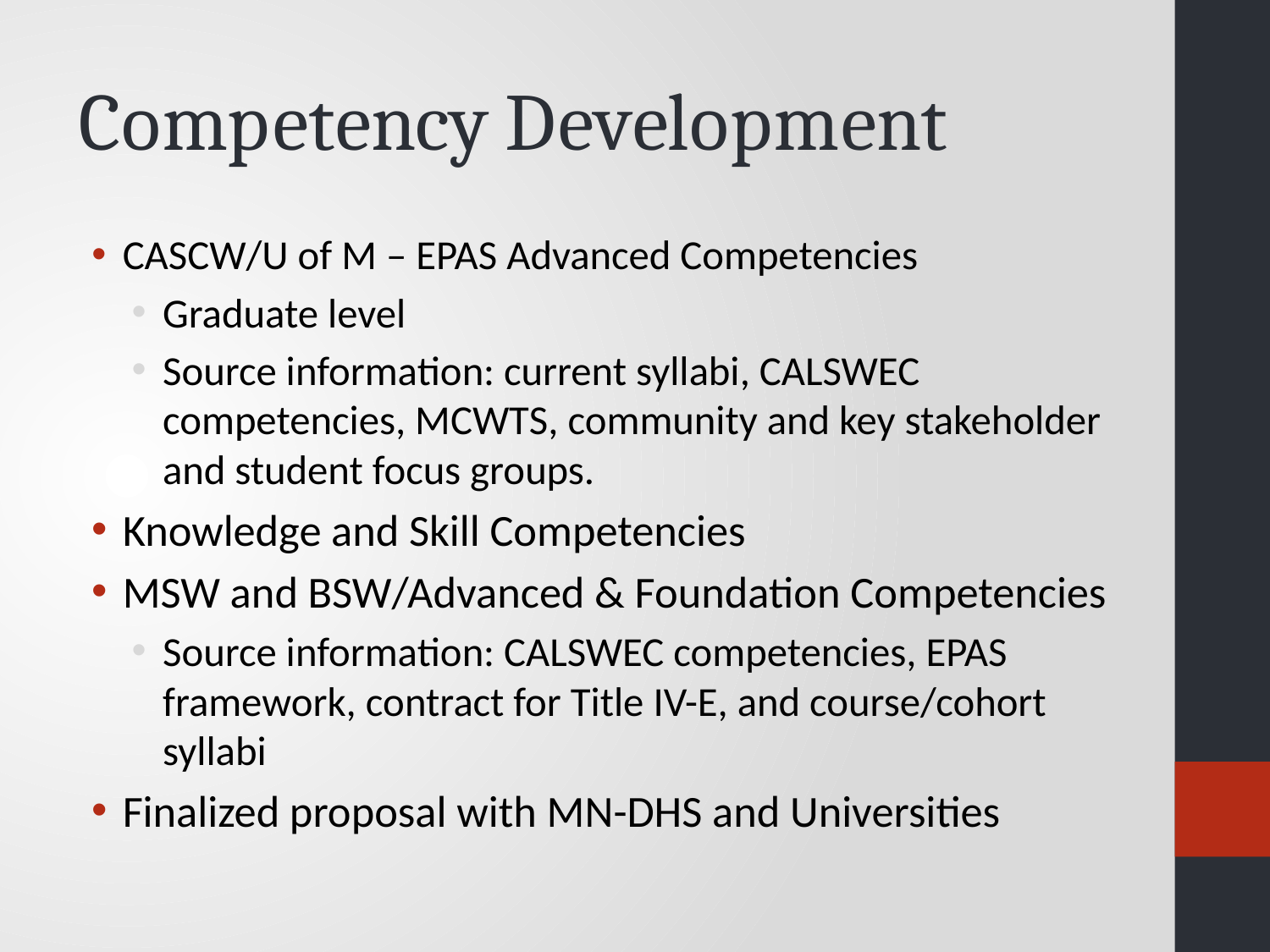

# Competency Development
CASCW/U of M – EPAS Advanced Competencies
Graduate level
Source information: current syllabi, CALSWEC competencies, MCWTS, community and key stakeholder and student focus groups.
Knowledge and Skill Competencies
MSW and BSW/Advanced & Foundation Competencies
Source information: CALSWEC competencies, EPAS framework, contract for Title IV-E, and course/cohort syllabi
Finalized proposal with MN-DHS and Universities